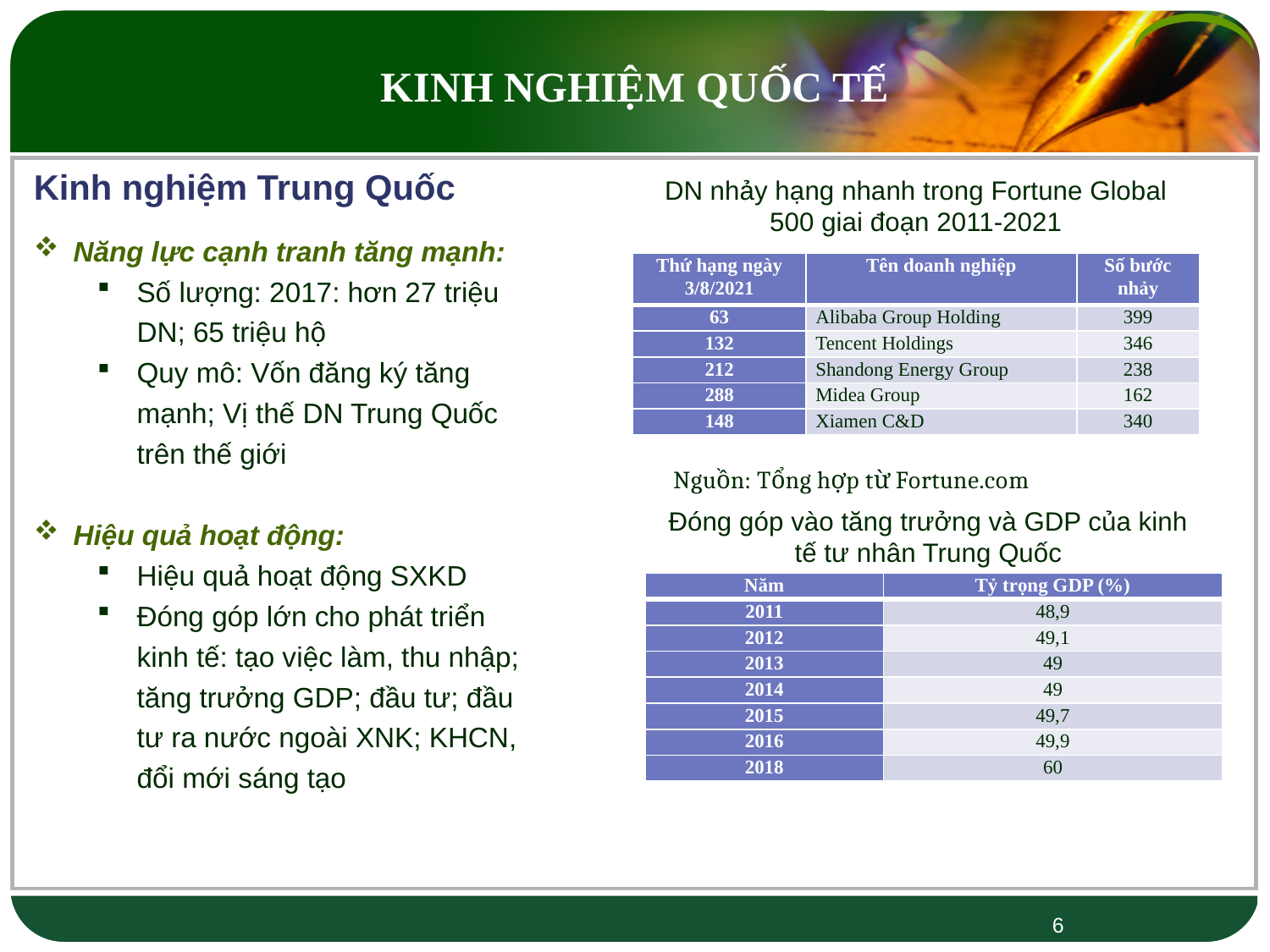

KINH NGHIỆM QUỐC TẾ

Kinh nghiệm Trung Quốc
DN nhảy hạng nhanh trong Fortune Global 500 giai đoạn 2011-2021

Năng lực cạnh tranh tăng mạnh:
Số lượng: 2017: hơn 27 triệu DN; 65 triệu hộ
Quy mô: Vốn đăng ký tăng mạnh; Vị thế DN Trung Quốc trên thế giới

Hiệu quả hoạt động:
Hiệu quả hoạt động SXKD
Đóng góp lớn cho phát triển kinh tế: tạo việc làm, thu nhập; tăng trưởng GDP; đầu tư; đầu tư ra nước ngoài XNK; KHCN, đổi mới sáng tạo
| Thứ hạng ngày 3/8/2021 | Tên doanh nghiệp | Số bước nhảy |
| --- | --- | --- |
| 63 | Alibaba Group Holding | 399 |
| 132 | Tencent Holdings | 346 |
| 212 | Shandong Energy Group | 238 |
| 288 | Midea Group | 162 |
| 148 | Xiamen C&D | 340 |
Nguồn: Tổng hợp từ Fortune.com
Đóng góp vào tăng trưởng và GDP của kinh tế tư nhân Trung Quốc
| Năm | Tỷ trọng GDP (%) |
| --- | --- |
| 2011 | 48,9 |
| 2012 | 49,1 |
| 2013 | 49 |
| 2014 | 49 |
| 2015 | 49,7 |
| 2016 | 49,9 |
| 2018 | 60 |
6